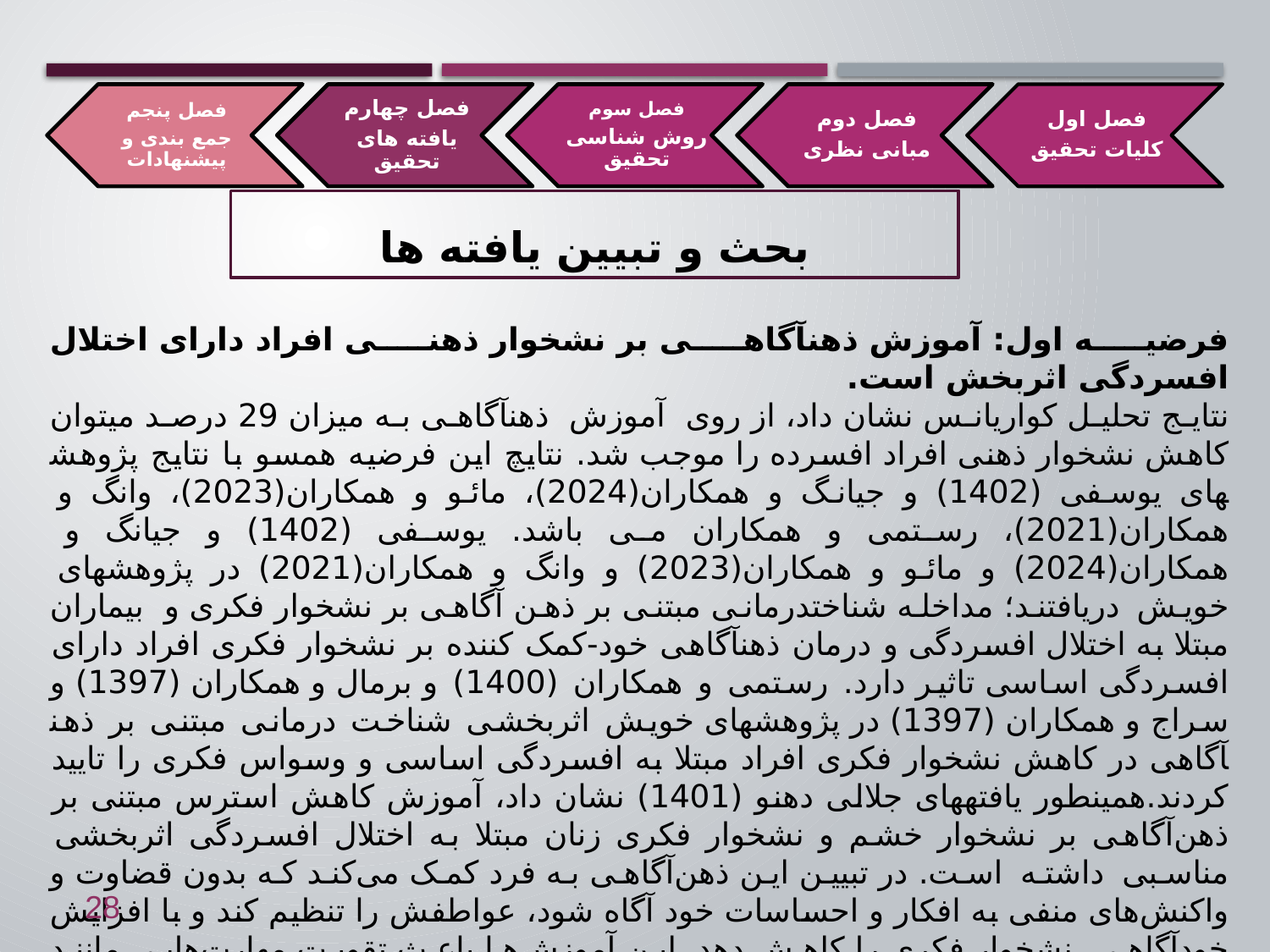

فصل اول
کلیات تحقیق
فصل دوم
مبانی نظری
فصل سوم
روش شناسی تحقیق
فصل چهارم
یافته های تحقیق
فصل پنجم
جمع بندی و پیشنهادات
# بحث و تبیین یافته ها
فرضیه اول: آموزش ذهن­آگاهی بر نشخوار ذهنی افراد دارای اختلال افسردگی اثربخش است.
نتایج تحلیل کواریانس نشان داد، از روی آموزش ذهن­آگاهی به میزان 29 درصد می­توان کاهش نشخوار ذهنی افراد افسرده را موجب شد. نتایچ این فرضیه همسو با نتایج پژوهش­های یوسفی (1402) و جیانگ و همکاران(2024)، مائو و همکاران(2023)، وانگ و همکاران(2021)، رستمی و همکاران می باشد. یوسفی (1402) و جیانگ و همکاران(2024) و مائو و همکاران(2023) و وانگ و همکاران(2021) در پژوهش­های خویش دریافتند؛ مداخله شناخت­درمانی مبتنی بر ذهن آگاهی بر نشخوار فکری و  بیماران مبتلا به اختلال افسردگی و درمان ذهن­آگاهی خود-کمک کننده بر نشخوار فکری افراد دارای افسردگی اساسی تاثير دارد. رستمی و همکاران (1400) و برمال و همکاران (1397) و سراج و همکاران (1397) در پژوهش­های خویش اثربخشی شناخت درمانی مبتنی بر ذهن­آگاهی در کاهش نشخوار فکری افراد مبتلا به افسردگی اساسی و وسواس فکری را تایید کردند.همینطور یافته­های جلالی دهنو (1401) نشان داد، آموزش کاهش استرس مبتنی بر ذهن‌آگاهی بر نشخوار خشم و نشخوار فکری زنان مبتلا به اختلال افسردگی اثربخشی مناسبی داشته است. در تبیین این ذهن‌آگاهی به فرد کمک می‌کند که بدون قضاوت و واکنش‌های منفی به افکار و احساسات خود آگاه شود، عواطفش را تنظیم کند و با افزایش خودآگاهی، نشخوار فکری را کاهش دهد. این آموزش‌ها باعث تقویت مهارت‌هایی مانند مشاهده بدون قضاوت و حضور ذهن می‌شوند که در مدیریت بهتر شرایط روانی و کاهش افسردگی نقش مهمی دارند. در نتیجه، ذهن‌آگاهی به عنوان یک مهارت درون‌فردی موثر در بهبود سلامت روان و کاهش افکار منفی شناخته شده است.
28